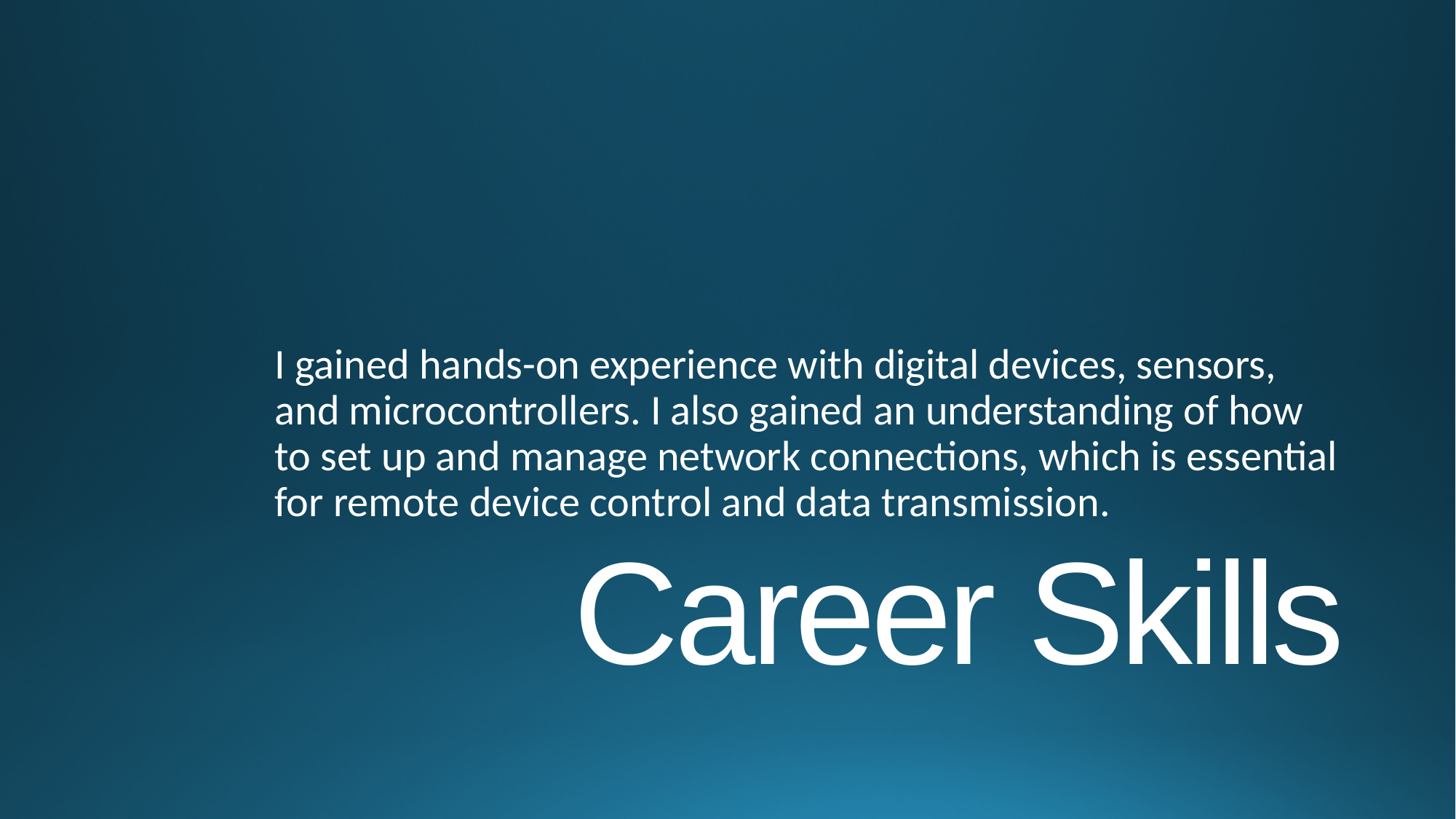

I gained hands-on experience with digital devices, sensors, and microcontrollers. I also gained an understanding of how to set up and manage network connections, which is essential for remote device control and data transmission.
# Career Skills